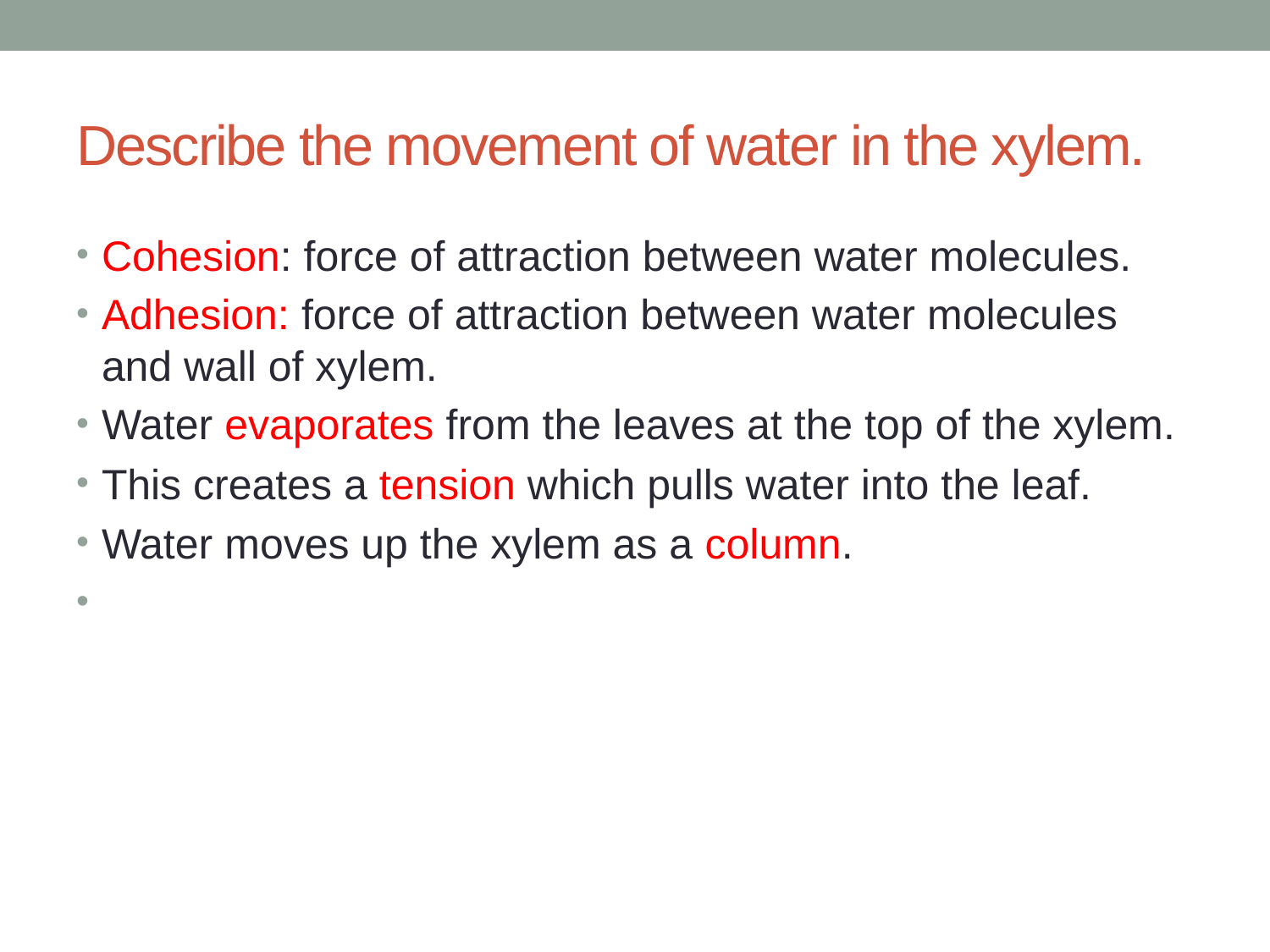

# Describe the movement of water in the xylem.
Cohesion: force of attraction between water molecules.
Adhesion: force of attraction between water molecules and wall of xylem.
Water evaporates from the leaves at the top of the xylem.
This creates a tension which pulls water into the leaf.
Water moves up the xylem as a column.